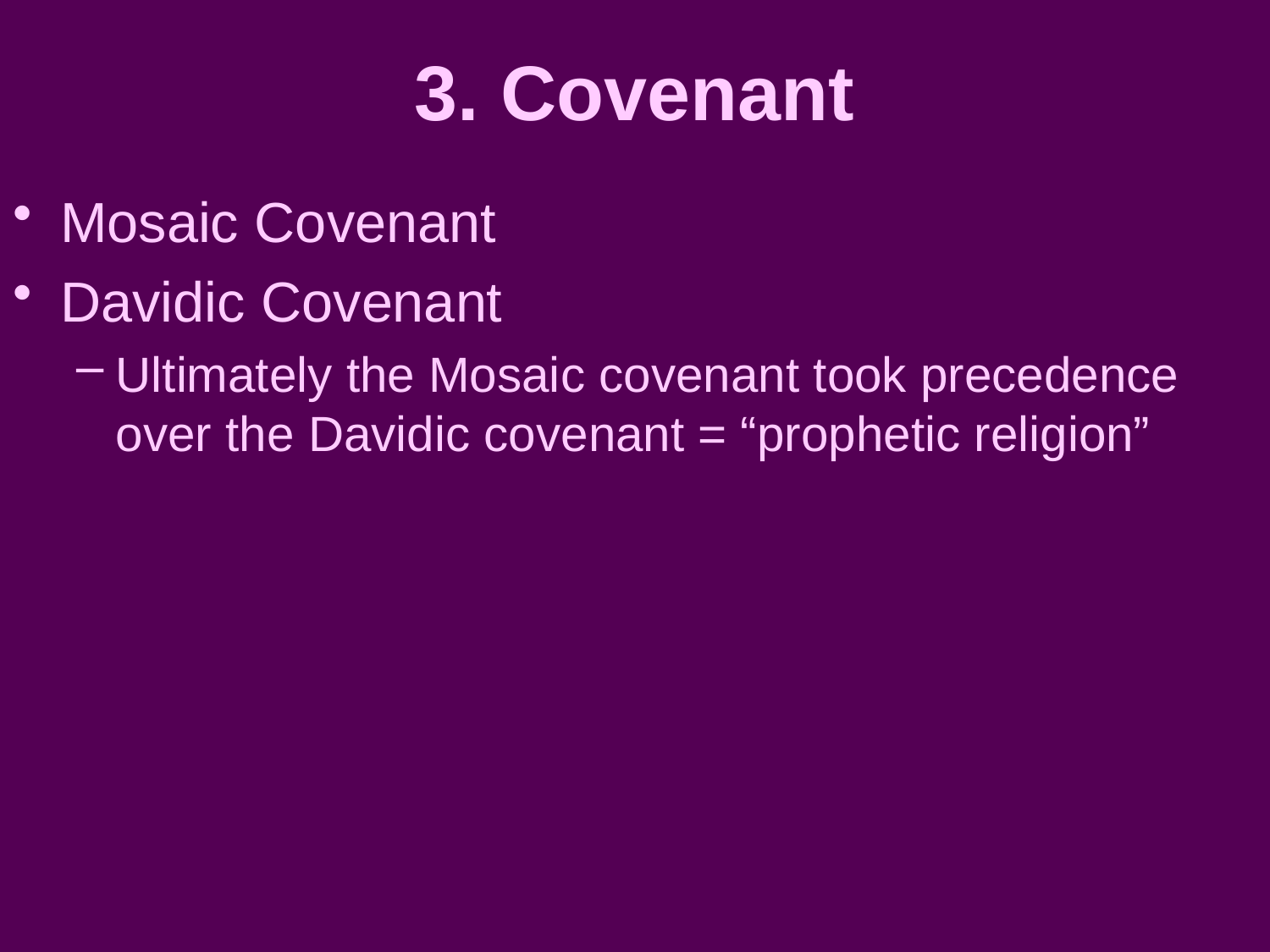

# 3. Covenant
Mosaic Covenant
Davidic Covenant
Ultimately the Mosaic covenant took precedence over the Davidic covenant = “prophetic religion”